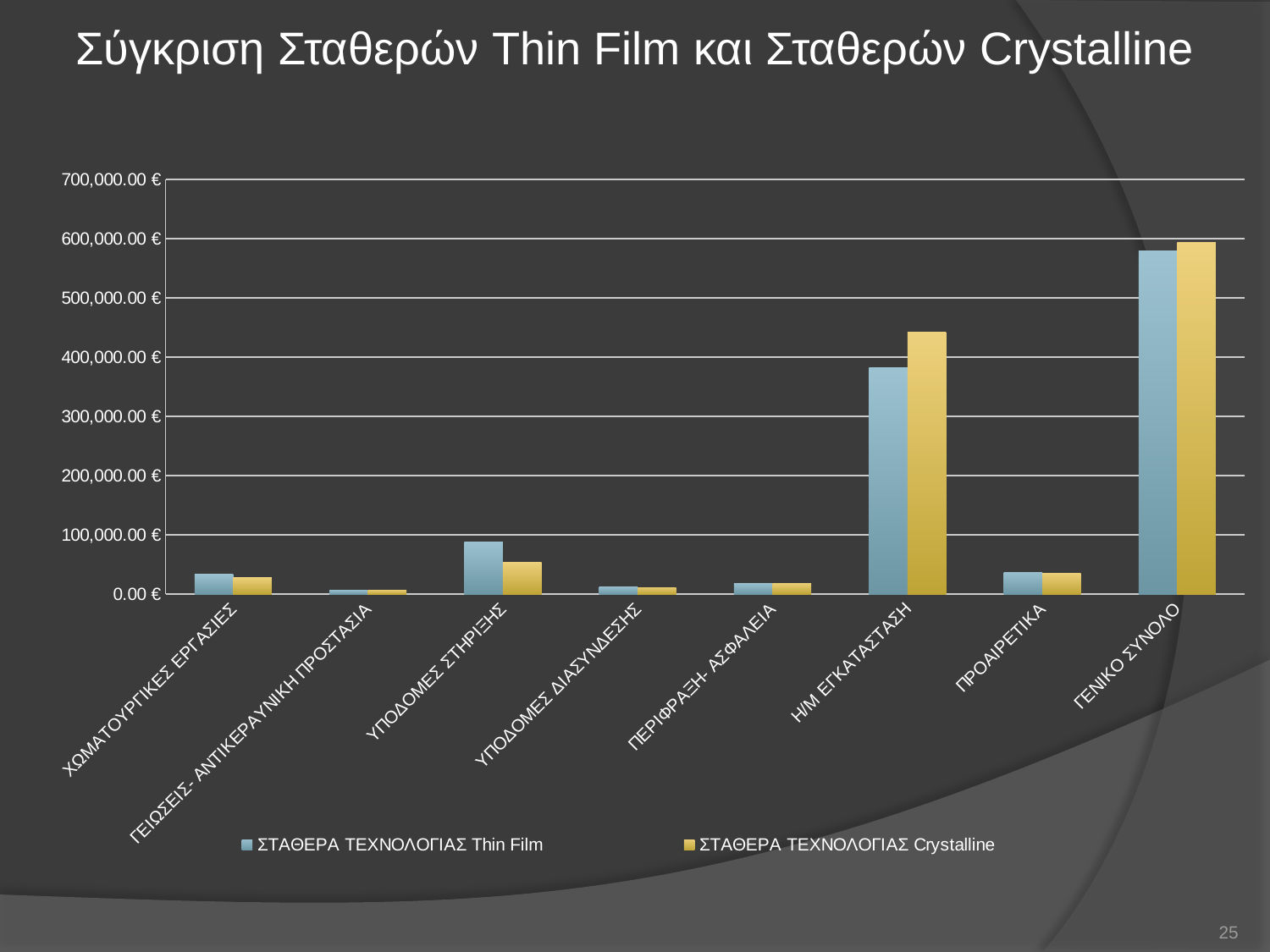

# Σύγκριση Σταθερών Thin Film και Σταθερών Crystalline

### Chart

| Category | ΣΤΑΘΕΡΑ ΤΕΧΝΟΛΟΓΙΑΣ Thin Film | ΣΤΑΘΕΡΑ ΤΕΧΝΟΛΟΓΙΑΣ Crystalline |
|---|---|---|
| ΧΩΜΑΤΟΥΡΓΙΚΕΣ ΕΡΓΑΣΙΕΣ | 33490.35000000001 | 27490.75 |
| ΓΕΙΩΣΕΙΣ- ΑΝΤΙΚΕΡΑΥΝΙΚΗ ΠΡΟΣΤΑΣΙΑ | 6099.0 | 6099.0 |
| ΥΠΟΔΟΜΕΣ ΣΤΗΡΙΞΗΣ | 88650.0 | 54000.0 |
| ΥΠΟΔΟΜΕΣ ΔΙΑΣΥΝΔΕΣΗΣ | 12792.4 | 10503.0 |
| ΠΕΡΙΦΡΑΞΗ- ΑΣΦΑΛΕΙΑ | 18000.0 | 18000.0 |
| Η/Μ ΕΓΚΑΤΑΣΤΑΣΗ | 382731.82 | 442330.8 |
| ΠΡΟΑΙΡΕΤΙΚΑ | 37410.4 | 34930.25 |
| ΓΕΝΙΚΟ ΣΥΝΟΛΟ | 579173.97 | 593353.8 |
25